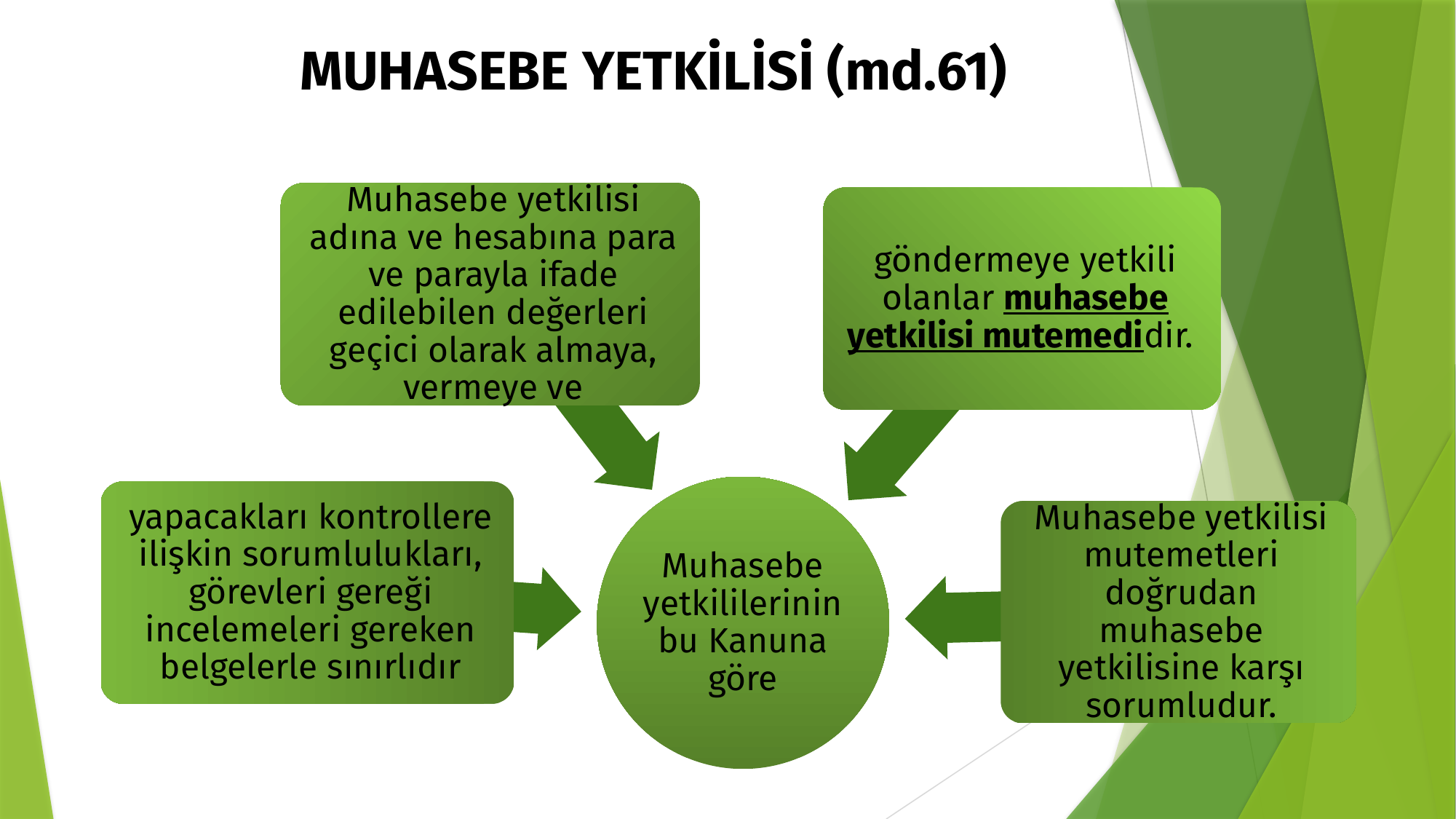

# MUHASEBE YETKİLİSİ (md.61)
Muhasebe yetkililerinin bu Kanuna göre
yapacakları kontrollere ilişkin sorumlulukları, görevleri gereği incelemeleri gereken belgelerle sınırlıdır
Muhasebe yetkilisi adına ve hesabına para ve parayla ifade edilebilen değerleri geçici olarak almaya, vermeye ve
göndermeye yetkili olanlar muhasebe yetkilisi mutemedidir.
Muhasebe yetkilisi mutemetleri doğrudan muhasebe yetkilisine karşı sorumludur.